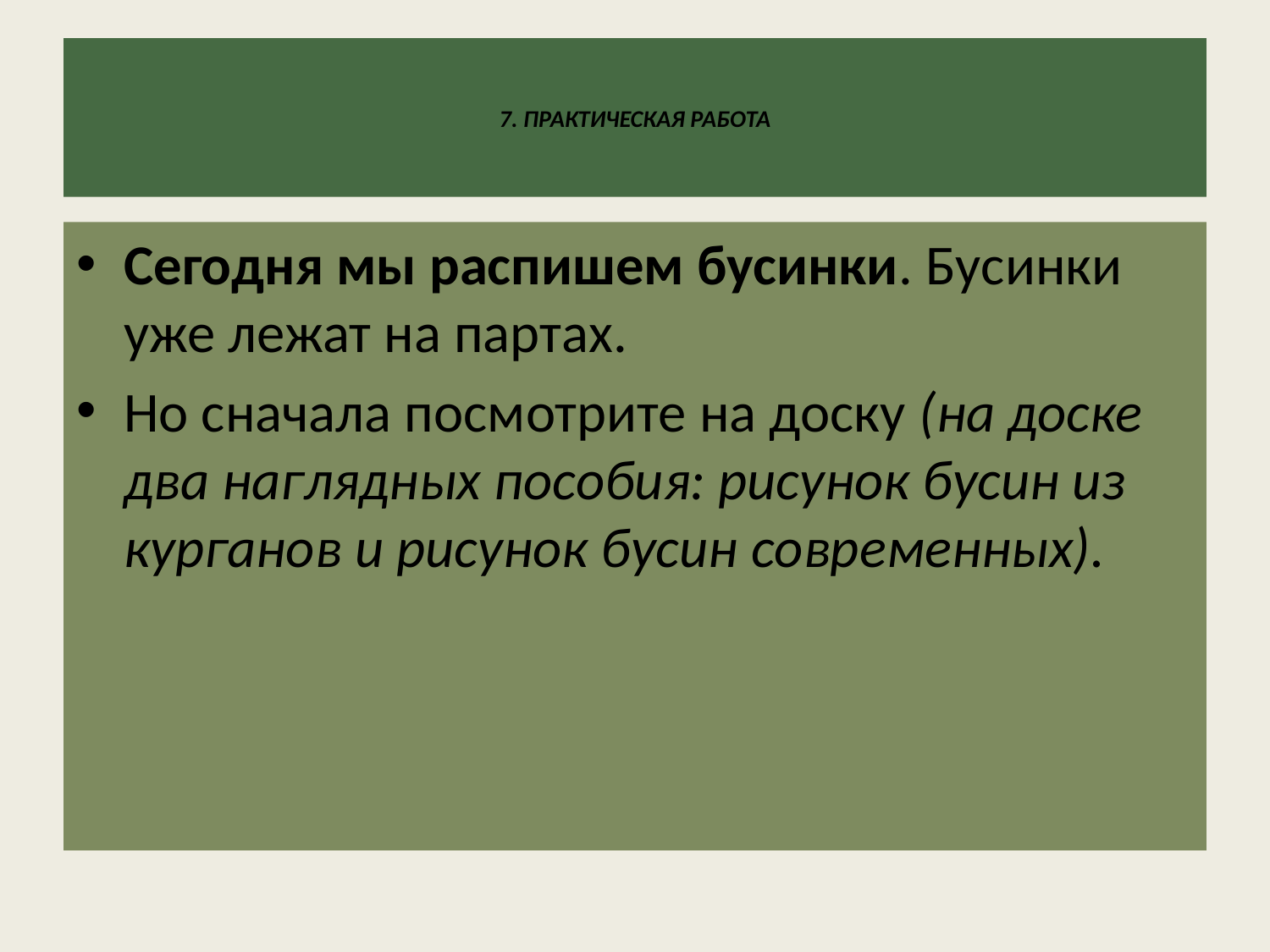

# 7. ПРАКТИЧЕСКАЯ РАБОТА
Сегодня мы распишем бусинки. Бусинки уже лежат на партах.
Но сначала посмотрите на доску (на доске два наглядных пособия: рисунок бусин из курганов и рисунок бусин современных).